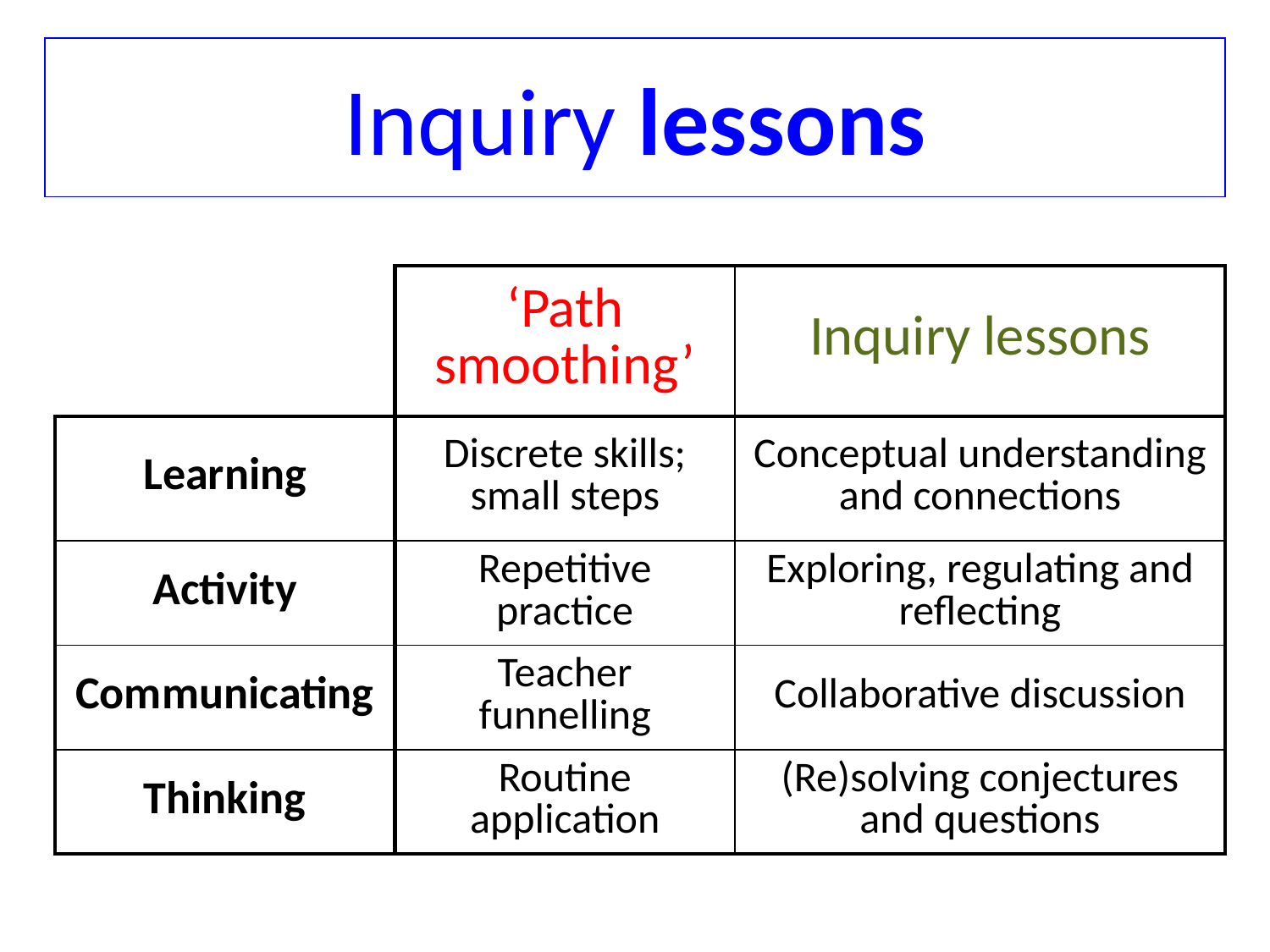

# Inquiry lessons
|  | ‘Path smoothing’ | Inquiry lessons |
| --- | --- | --- |
| Learning | Discrete skills; small steps | Conceptual understanding and connections |
| Activity | Repetitive practice | Exploring, regulating and reflecting |
| Communicating | Teacher funnelling | Collaborative discussion |
| Thinking | Routine application | (Re)solving conjectures and questions |